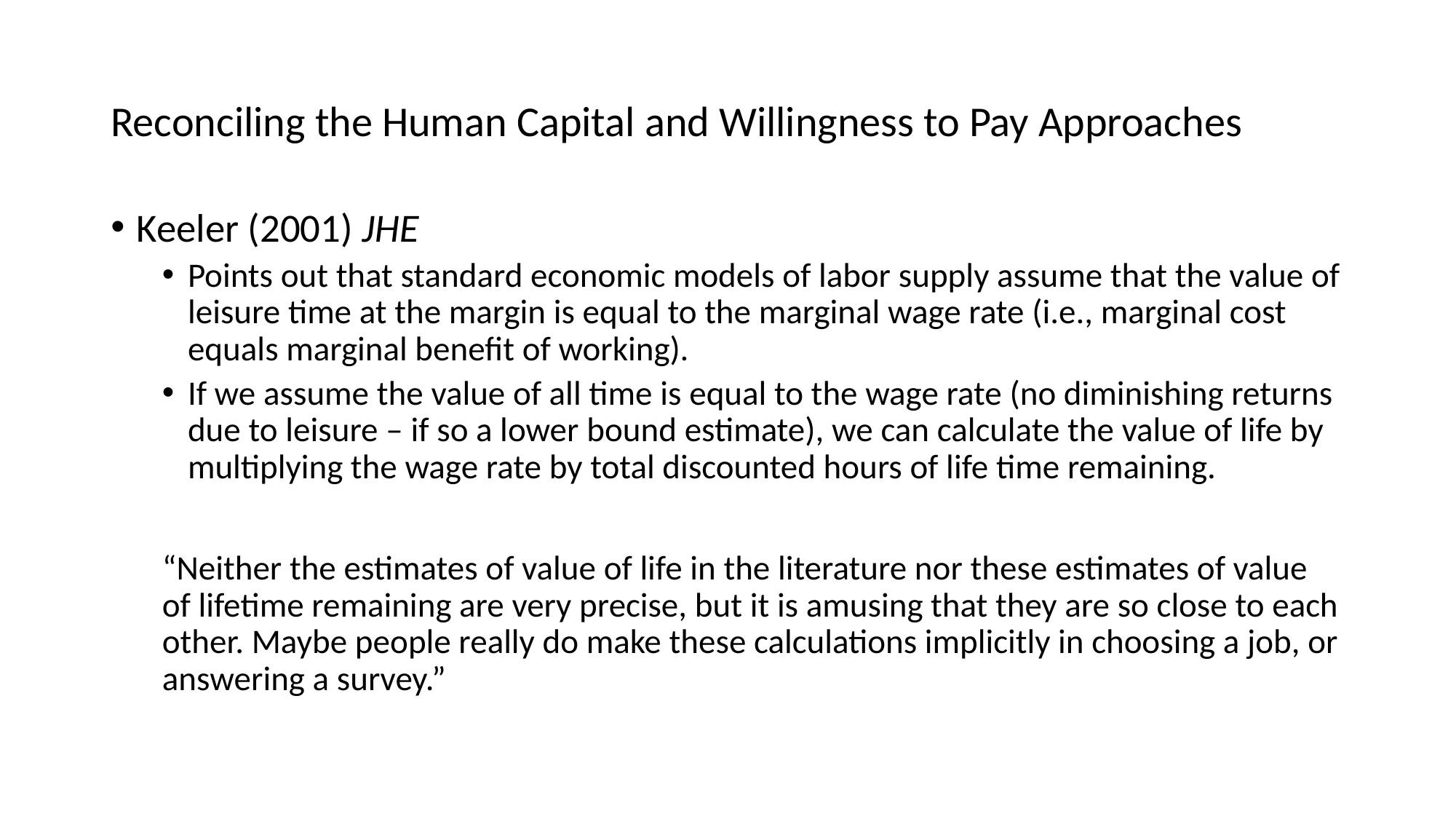

# Reconciling the Human Capital and Willingness to Pay Approaches
Keeler (2001) JHE
Points out that standard economic models of labor supply assume that the value of leisure time at the margin is equal to the marginal wage rate (i.e., marginal cost equals marginal benefit of working).
If we assume the value of all time is equal to the wage rate (no diminishing returns due to leisure – if so a lower bound estimate), we can calculate the value of life by multiplying the wage rate by total discounted hours of life time remaining.

“Neither the estimates of value of life in the literature nor these estimates of value of lifetime remaining are very precise, but it is amusing that they are so close to each other. Maybe people really do make these calculations implicitly in choosing a job, or answering a survey.”